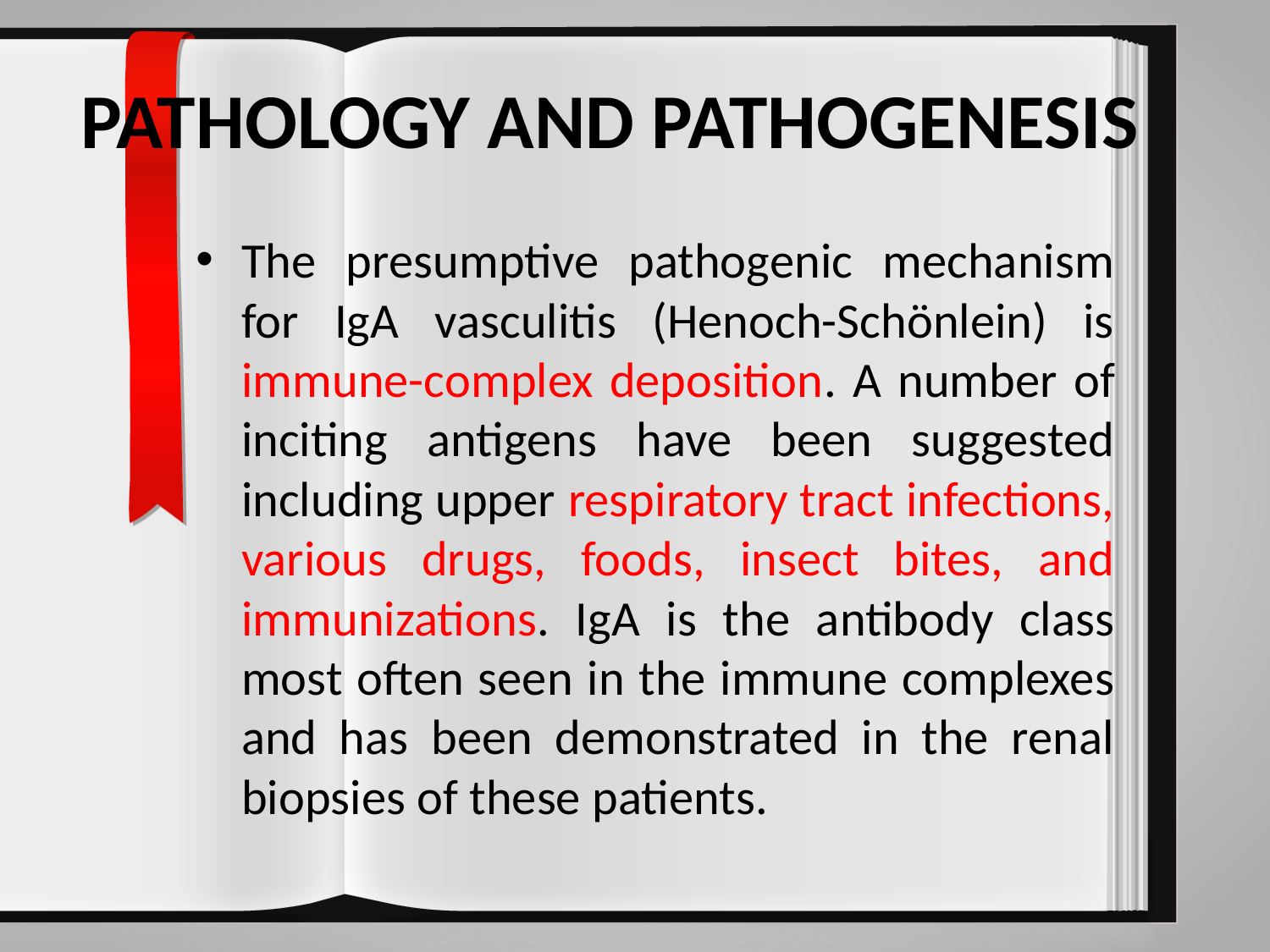

# PATHOLOGY AND PATHOGENESIS
The presumptive pathogenic mechanism for IgA vasculitis (Henoch-Schönlein) is immune-complex deposition. A number of inciting antigens have been suggested including upper respiratory tract infections, various drugs, foods, insect bites, and immunizations. IgA is the antibody class most often seen in the immune complexes and has been demonstrated in the renal biopsies of these patients.